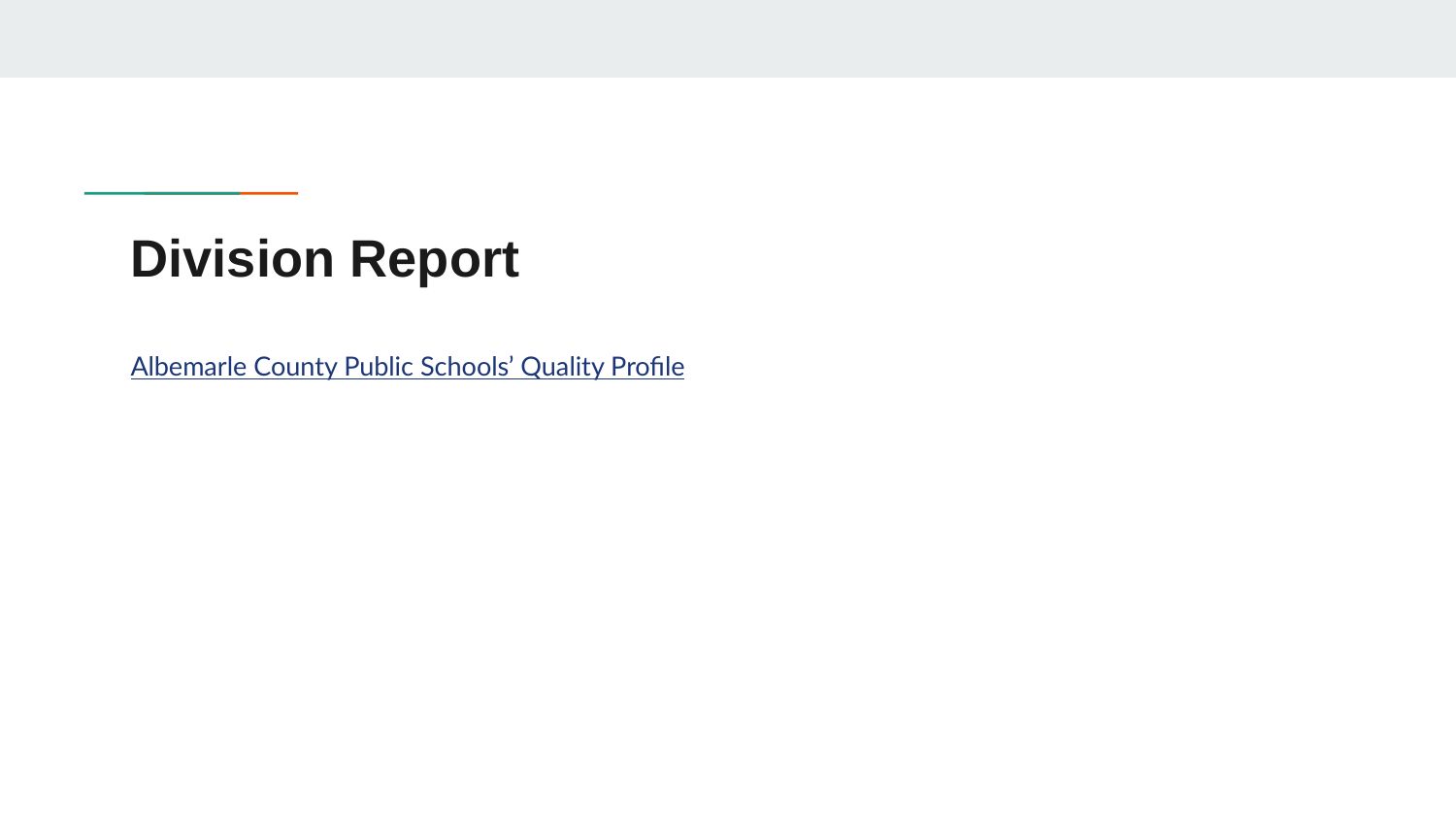

# Division Report
Albemarle County Public Schools’ Quality Profile